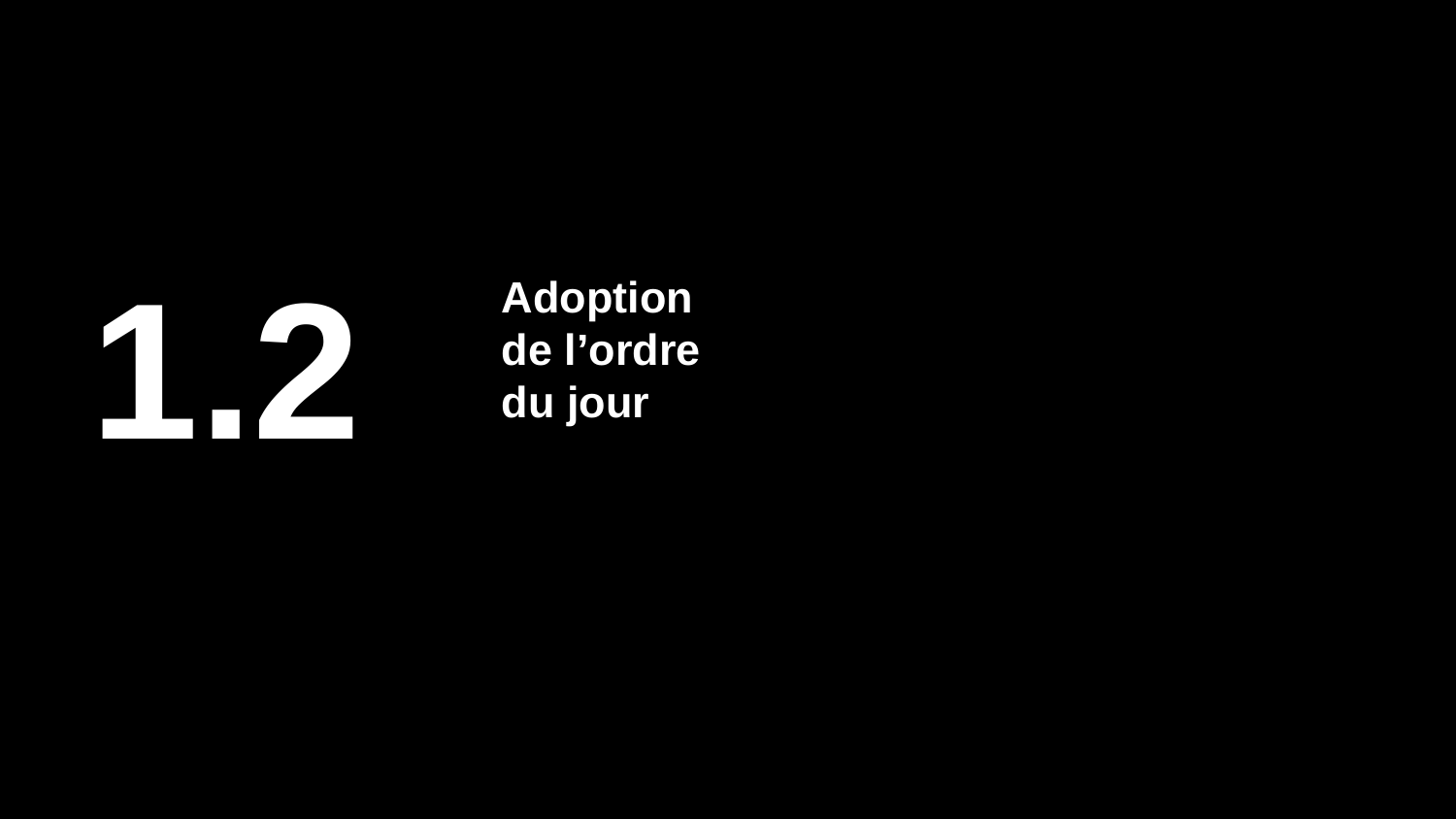

1.2
# Adoption de l’ordre du jour